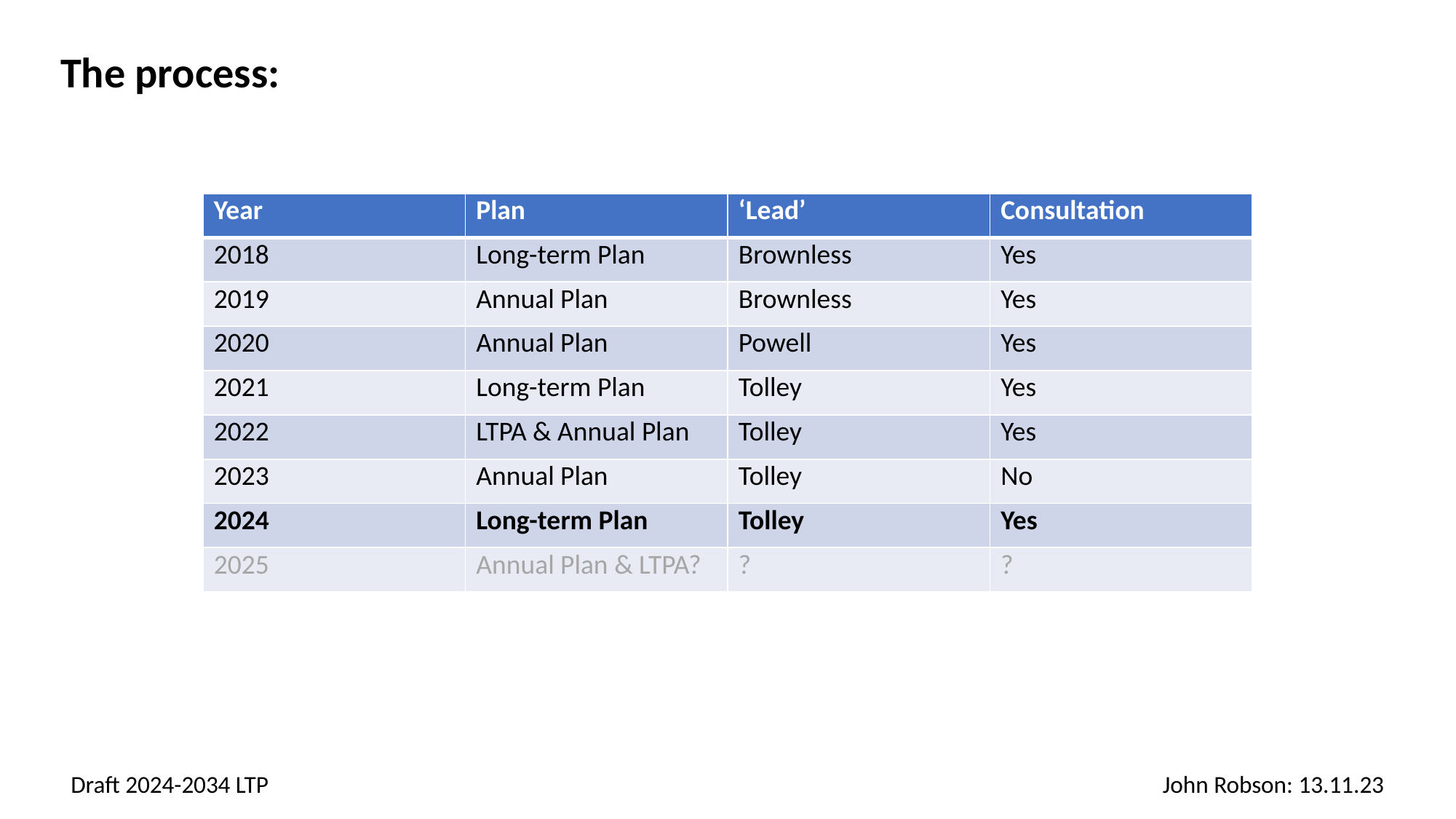

The process:
| Year | Plan | ‘Lead’ | Consultation |
| --- | --- | --- | --- |
| 2018 | Long-term Plan | Brownless | Yes |
| 2019 | Annual Plan | Brownless | Yes |
| 2020 | Annual Plan | Powell | Yes |
| 2021 | Long-term Plan | Tolley | Yes |
| 2022 | LTPA & Annual Plan | Tolley | Yes |
| 2023 | Annual Plan | Tolley | No |
| 2024 | Long-term Plan | Tolley | Yes |
| 2025 | Annual Plan & LTPA? | ? | ? |
Draft 2024-2034 LTP
John Robson: 13.11.23